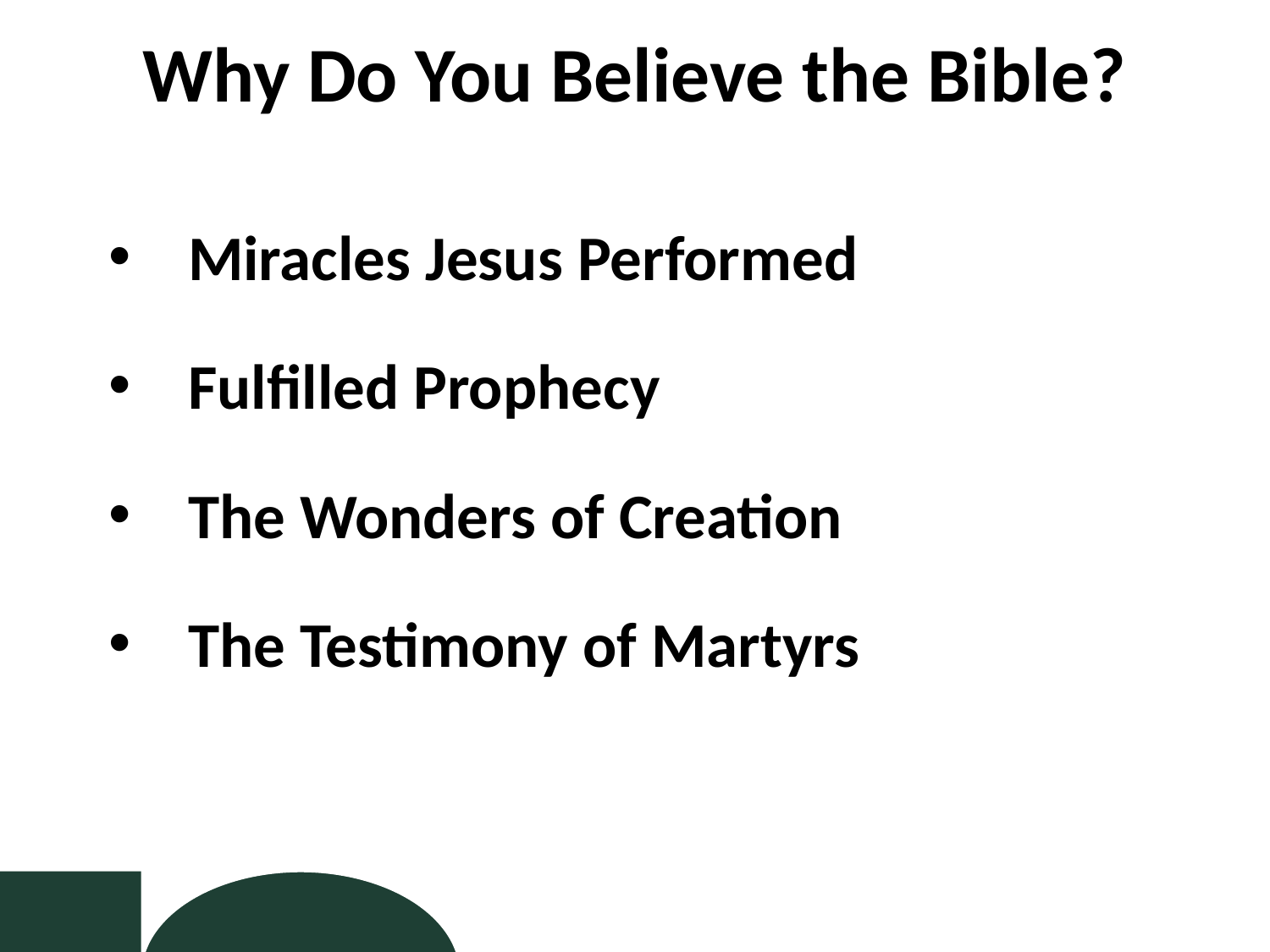

# Why Do You Believe the Bible?
Miracles Jesus Performed
Fulfilled Prophecy
The Wonders of Creation
The Testimony of Martyrs